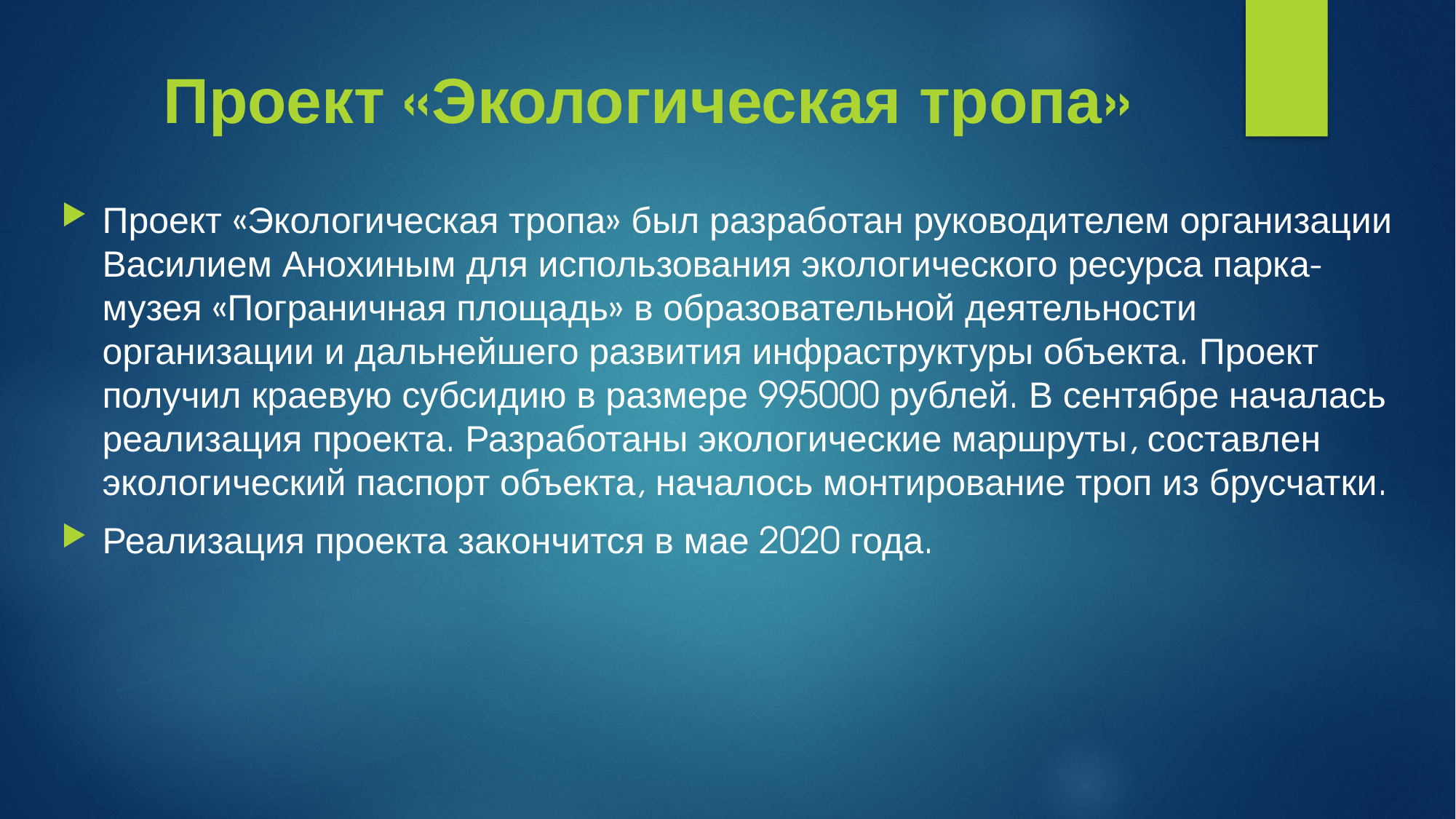

# Проект «Экологическая тропа»
Проект «Экологическая тропа» был разработан руководителем организации Василием Анохиным для использования экологического ресурса парка-музея «Пограничная площадь» в образовательной деятельности организации и дальнейшего развития инфраструктуры объекта. Проект получил краевую субсидию в размере 995000 рублей. В сентябре началась реализация проекта. Разработаны экологические маршруты, составлен экологический паспорт объекта, началось монтирование троп из брусчатки.
Реализация проекта закончится в мае 2020 года.